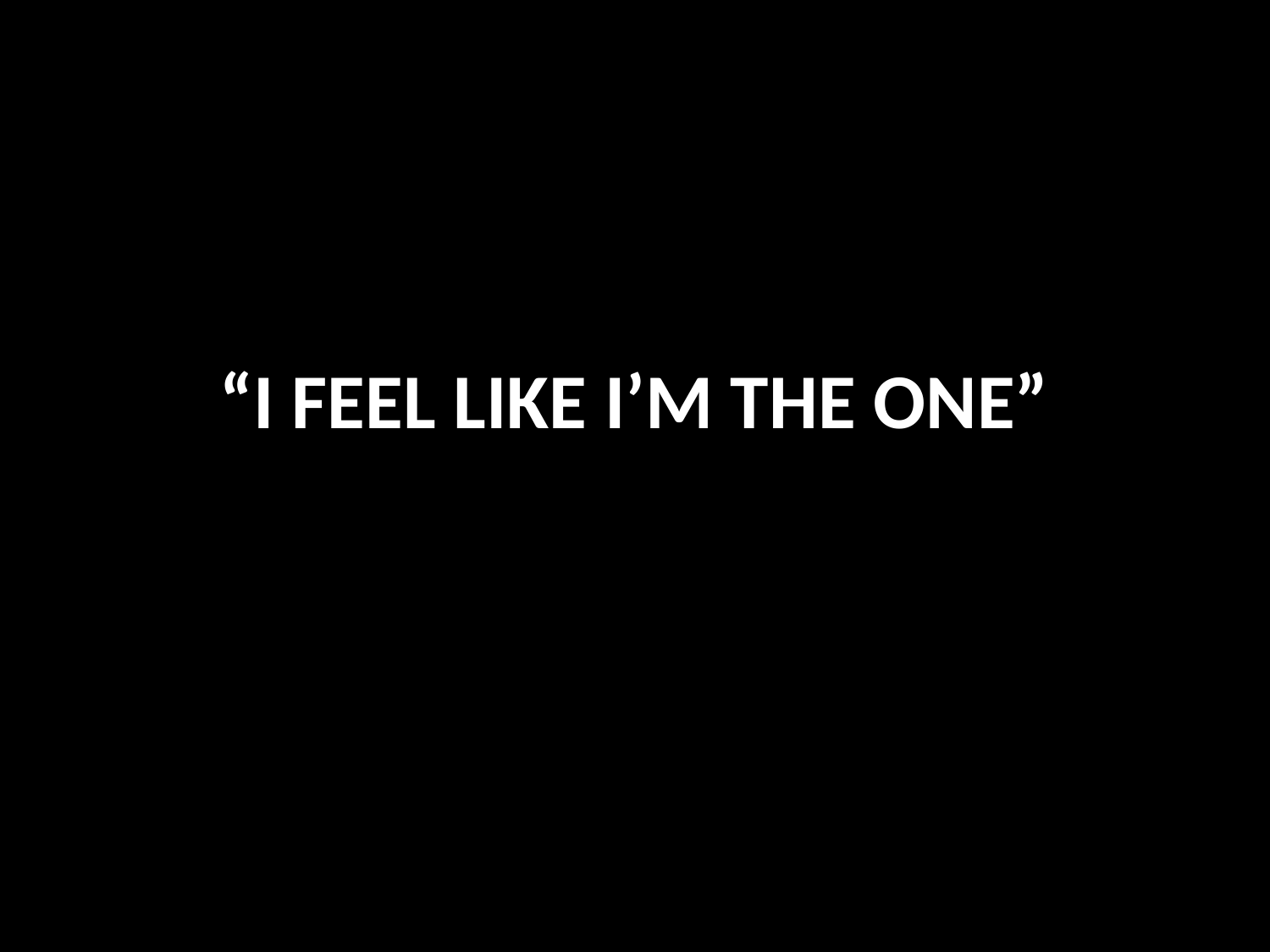

# “I FEEL LIKE I’M THE ONE”